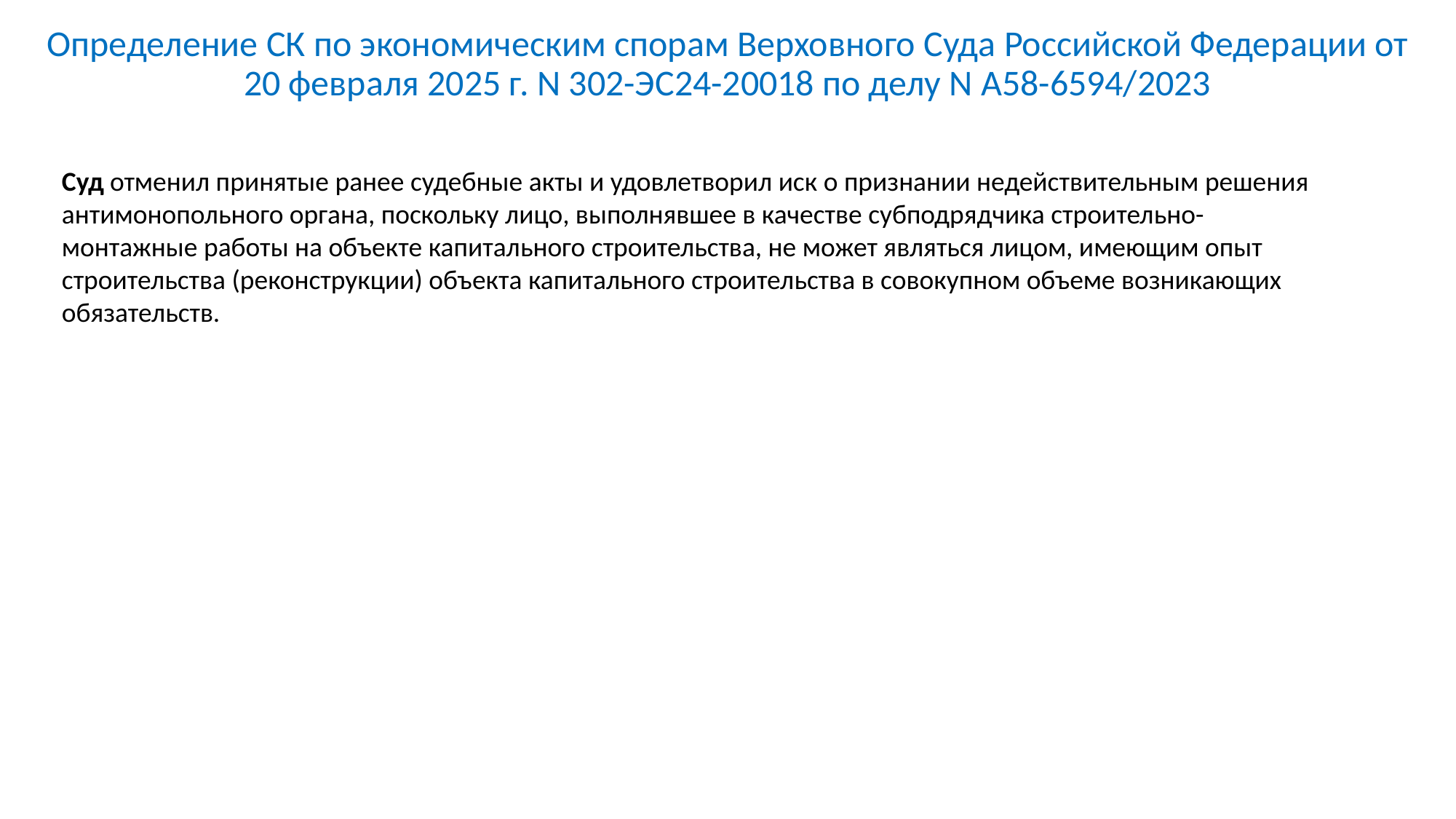

# Определение СК по экономическим спорам Верховного Суда Российской Федерации от 20 февраля 2025 г. N 302-ЭС24-20018 по делу N А58-6594/2023
Суд отменил принятые ранее судебные акты и удовлетворил иск о признании недействительным решения антимонопольного органа, поскольку лицо, выполнявшее в качестве субподрядчика строительно-монтажные работы на объекте капитального строительства, не может являться лицом, имеющим опыт строительства (реконструкции) объекта капитального строительства в совокупном объеме возникающих обязательств.